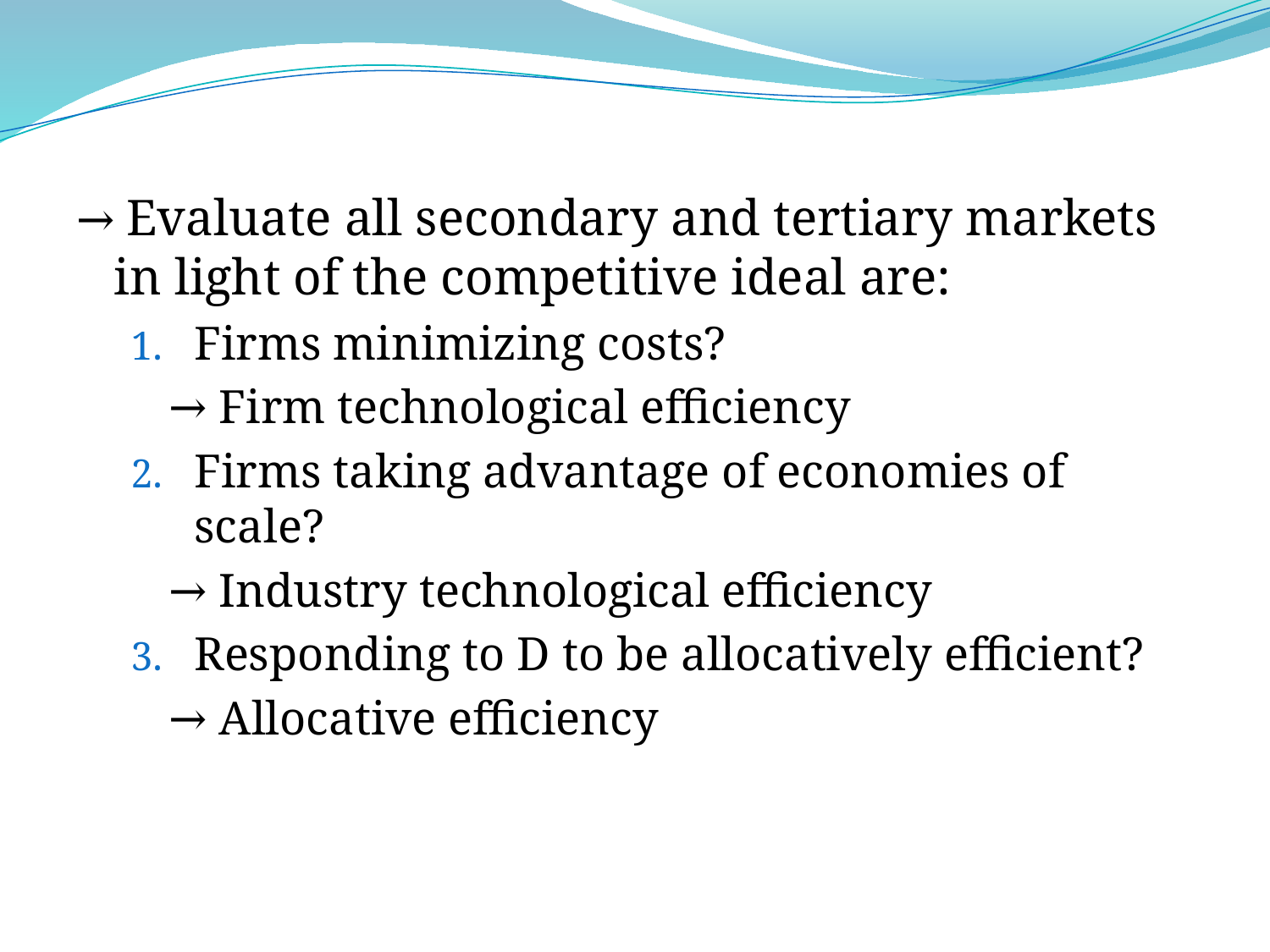

→ Evaluate all secondary and tertiary markets in light of the competitive ideal are:
Firms minimizing costs?
→ Firm technological efficiency
Firms taking advantage of economies of scale?
→ Industry technological efficiency
Responding to D to be allocatively efficient?
→ Allocative efficiency